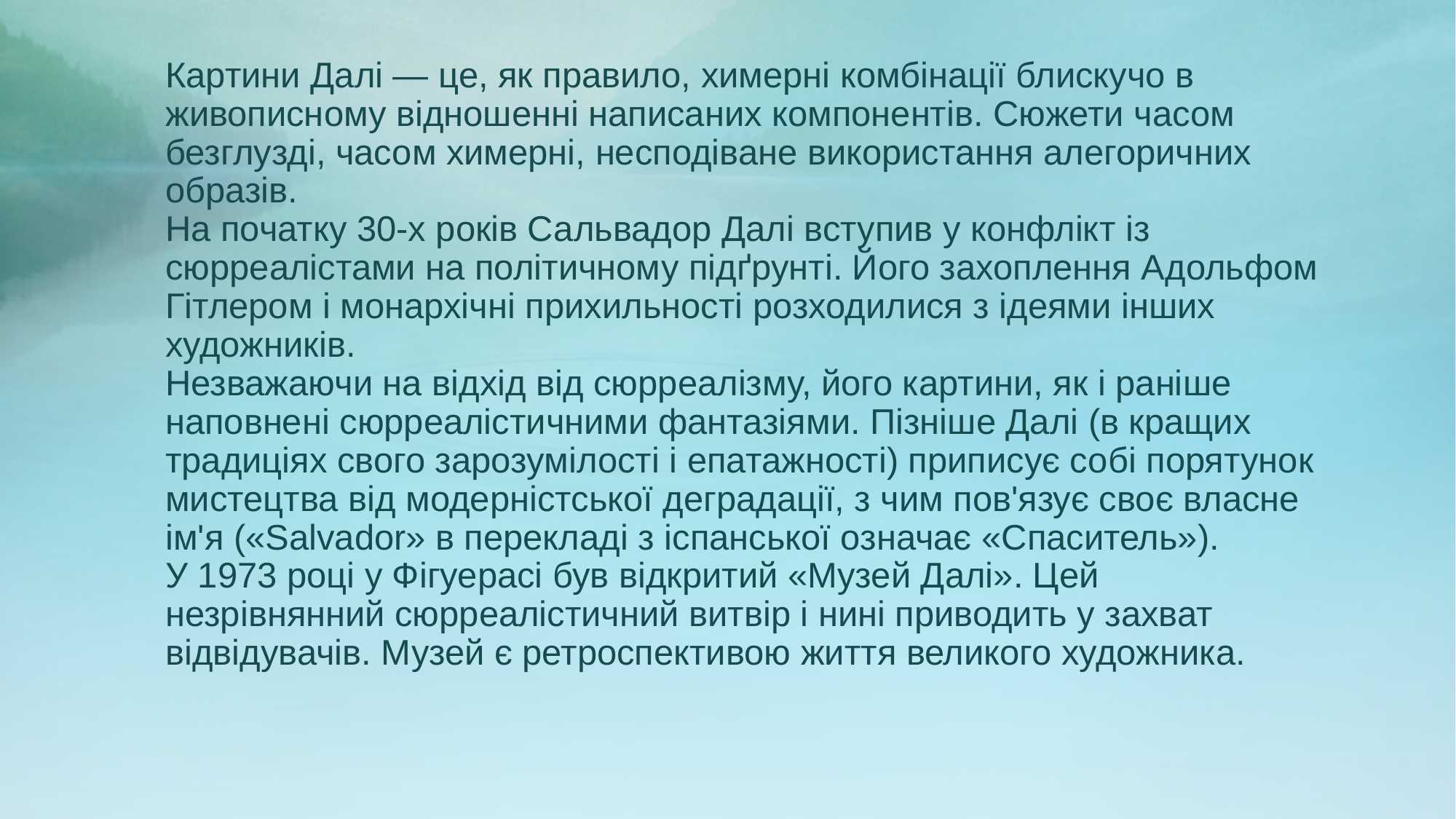

Картини Далі — це, як правило, химерні комбінації блискучо в живописному відношенні написаних компонентів. Сюжети часом безглузді, часом химерні, несподіване використання алегоричних образів.
На початку 30-х років Сальвадор Далі вступив у конфлікт із сюрреалістами на політичному підґрунті. Його захоплення Адольфом Гітлером і монархічні прихильності розходилися з ідеями інших художників.
Незважаючи на відхід від сюрреалізму, його картини, як і раніше наповнені сюрреалістичними фантазіями. Пізніше Далі (в кращих традиціях свого зарозумілості і епатажності) приписує собі порятунок мистецтва від модерністської деградації, з чим пов'язує своє власне ім'я («Salvador» в перекладі з іспанської означає «Спаситель»).
У 1973 році у Фігуерасі був відкритий «Музей Далі». Цей незрівнянний сюрреалістичний витвір і нині приводить у захват відвідувачів. Музей є ретроспективою життя великого художника.